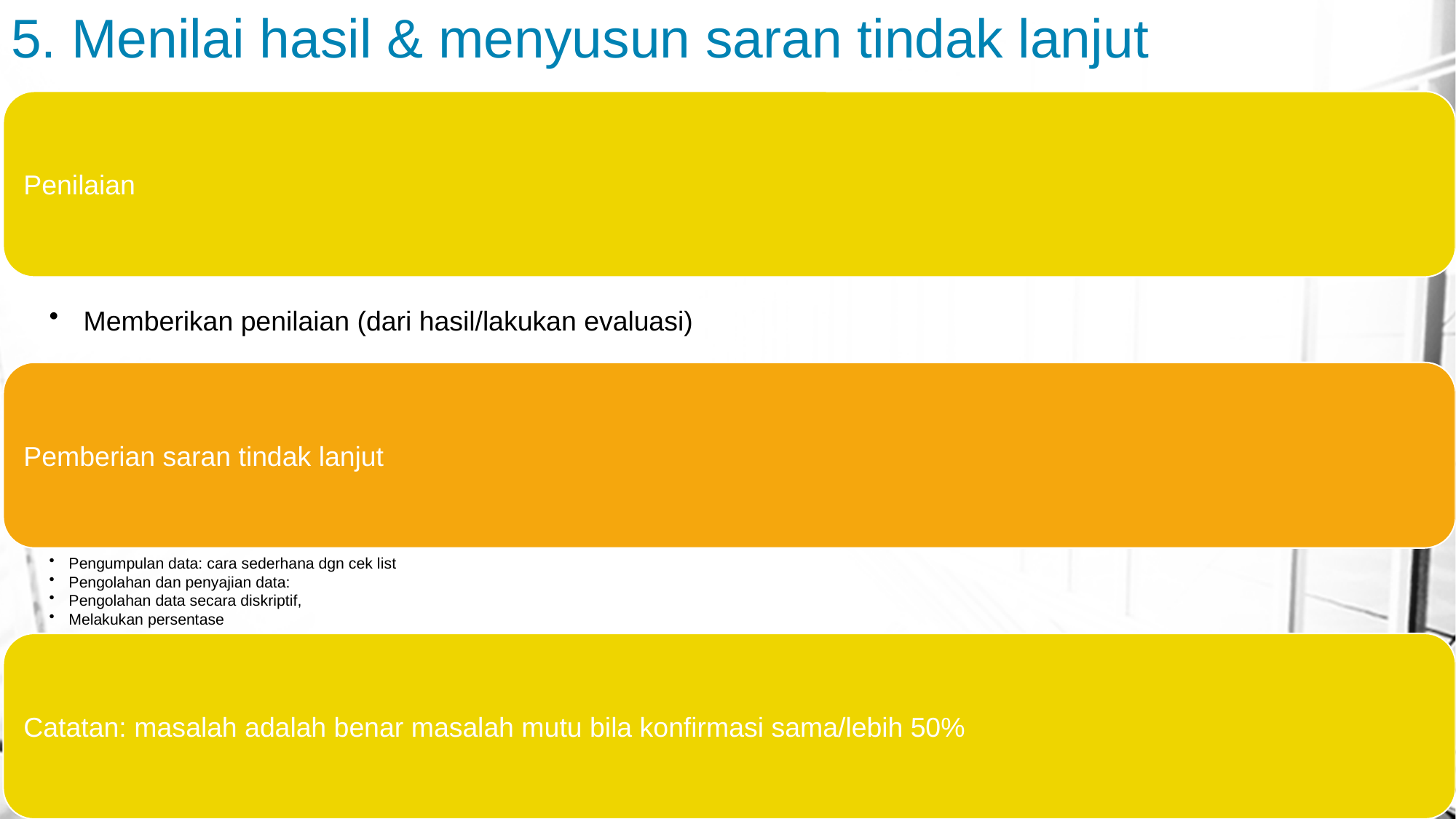

# 5. Menilai hasil & menyusun saran tindak lanjut
Penilaian
Memberikan penilaian (dari hasil/lakukan evaluasi)
Pemberian saran tindak lanjut
Pengumpulan data: cara sederhana dgn cek list
Pengolahan dan penyajian data:
Pengolahan data secara diskriptif,
Melakukan persentase
Catatan: masalah adalah benar masalah mutu bila konfirmasi sama/lebih 50%